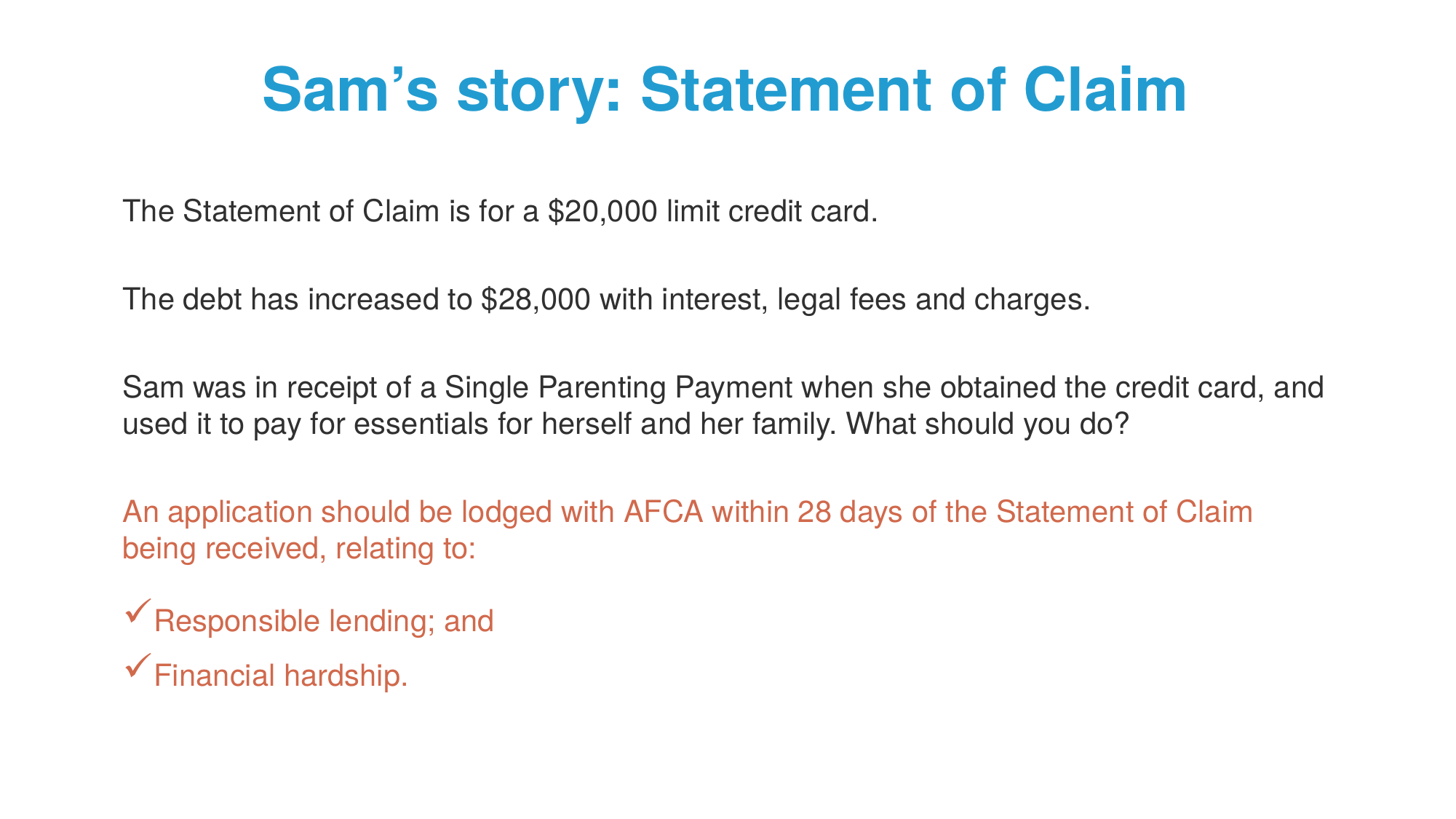

# Sam’s story: Statement of Claim
The Statement of Claim is for a $20,000 limit credit card.

The debt has increased to $28,000 with interest, legal fees and charges.

Sam was in receipt of a Single Parenting Payment when she obtained the credit card, and used it to pay for essentials for herself and her family. What should you do?

An application should be lodged with AFCA within 28 days of the Statement of Claim being received, relating to:
Responsible lending; and
Financial hardship.